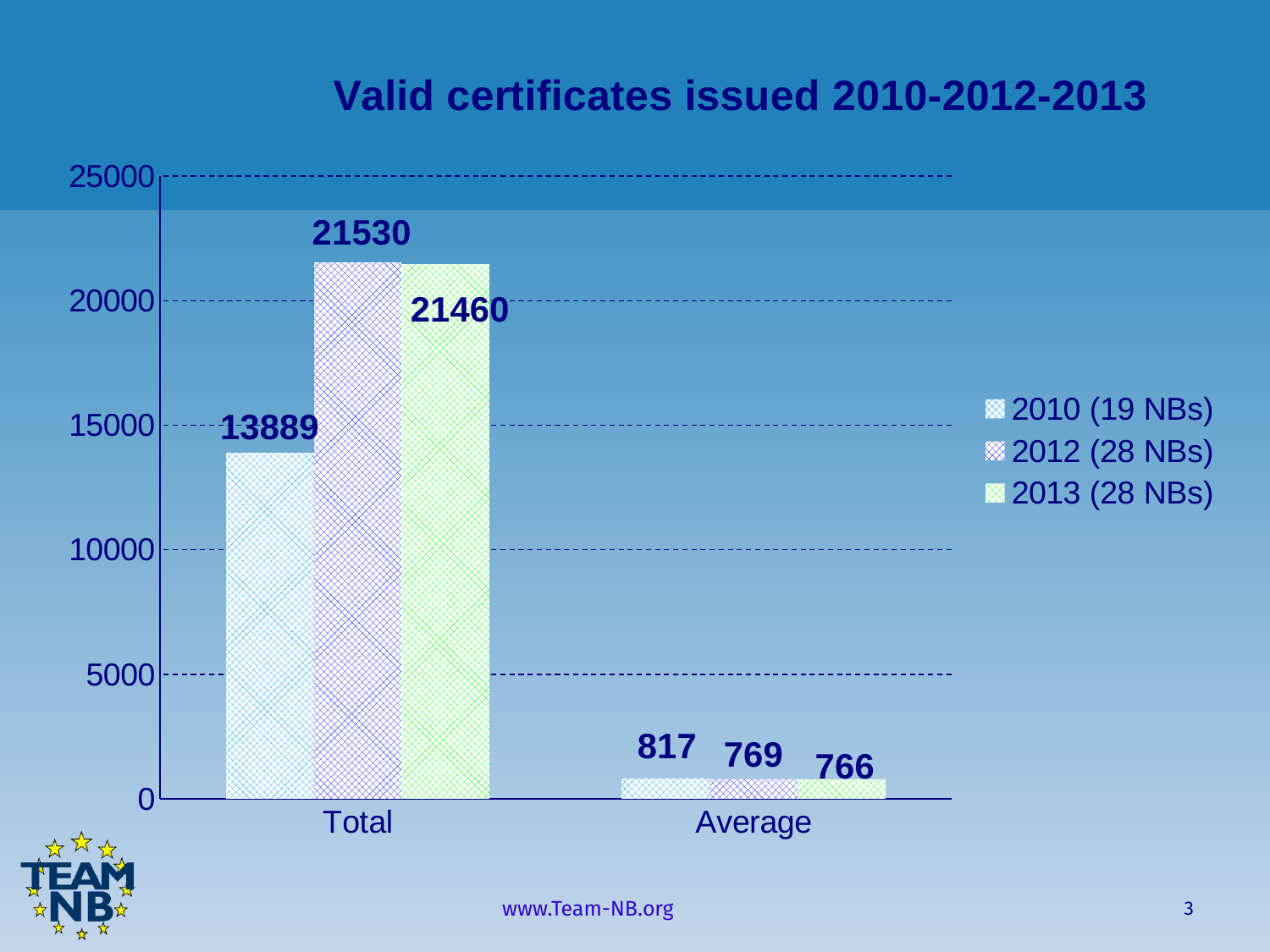

### Chart: Valid certificates issued 2010-2012-2013

| Category | 2010 (19 NBs) | 2012 (28 NBs) | 2013 (28 NBs) |
|---|---|---|---|
| Total | 13889.0 | 21530.0 | 21460.0 |
| Average | 817.0 | 769.0 | 766.0 |
3
www.Team-NB.org